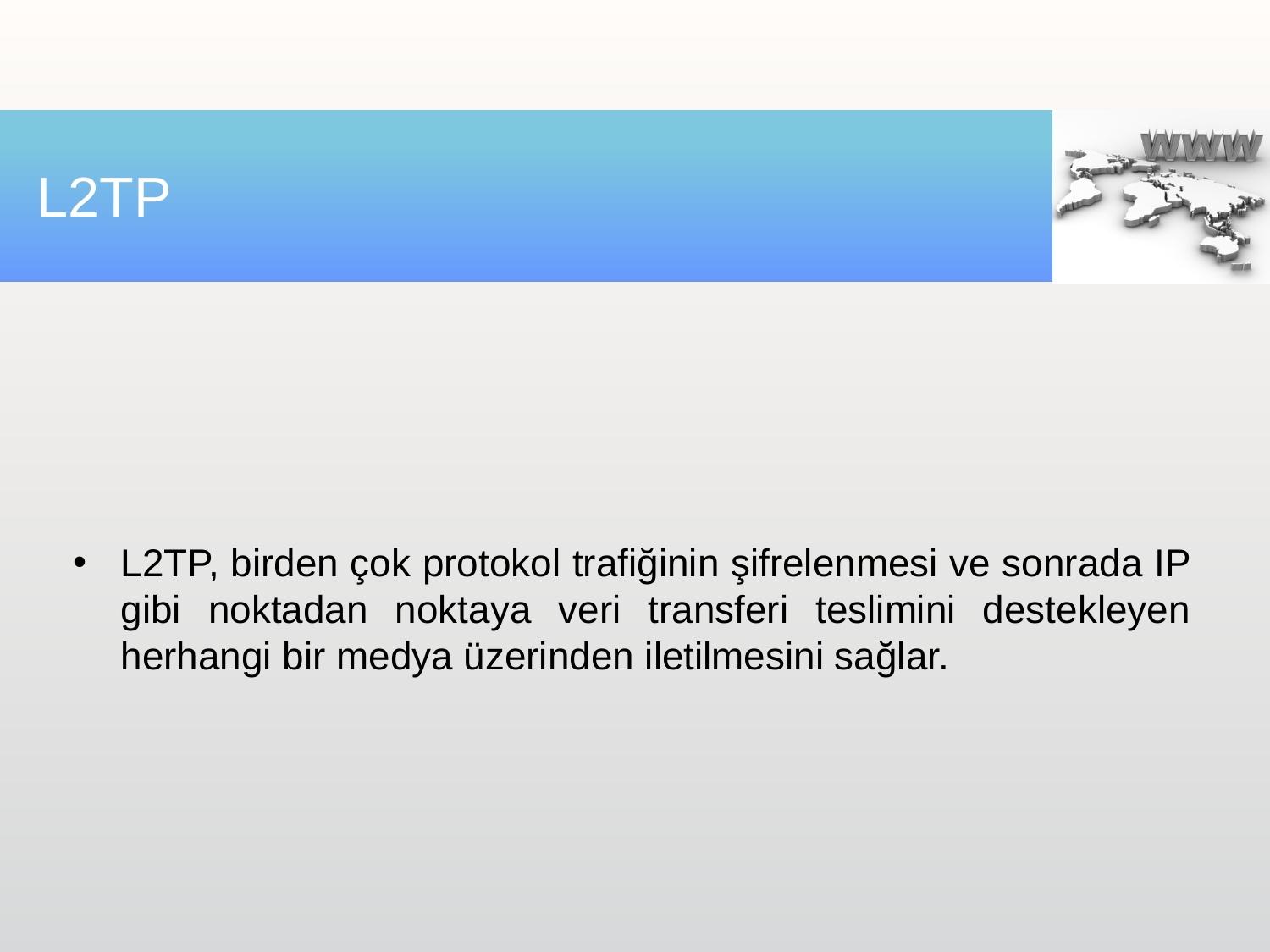

# L2TP
L2TP, birden çok protokol trafiğinin şifrelenmesi ve sonrada IP gibi noktadan noktaya veri transferi teslimini destekleyen herhangi bir medya üzerinden iletilmesini sağlar.